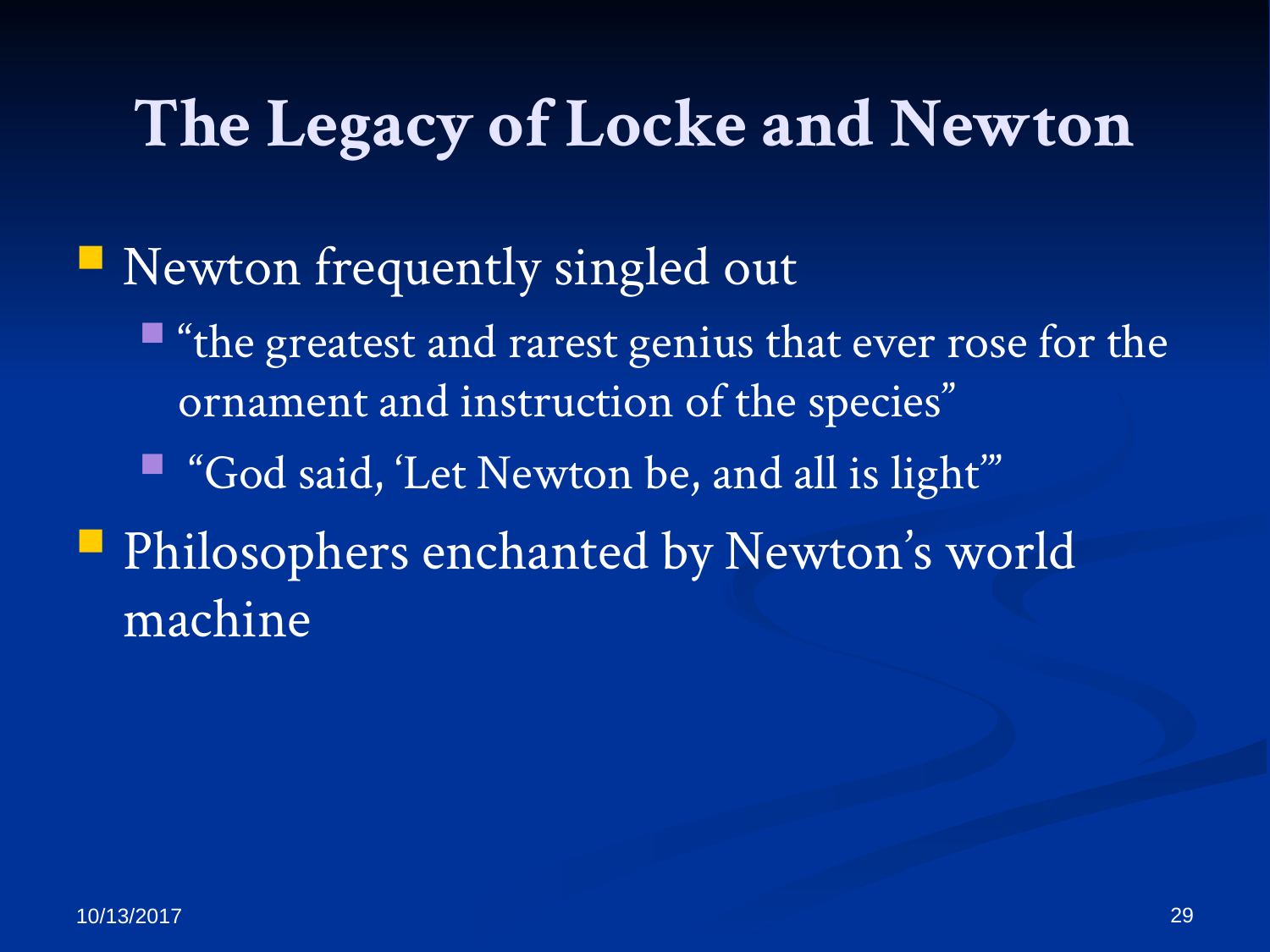

The Legacy of Locke and Newton
Newton frequently singled out
“the greatest and rarest genius that ever rose for the ornament and instruction of the species”
 “God said, ‘Let Newton be, and all is light’”
Philosophers enchanted by Newton’s world machine
29
10/13/2017